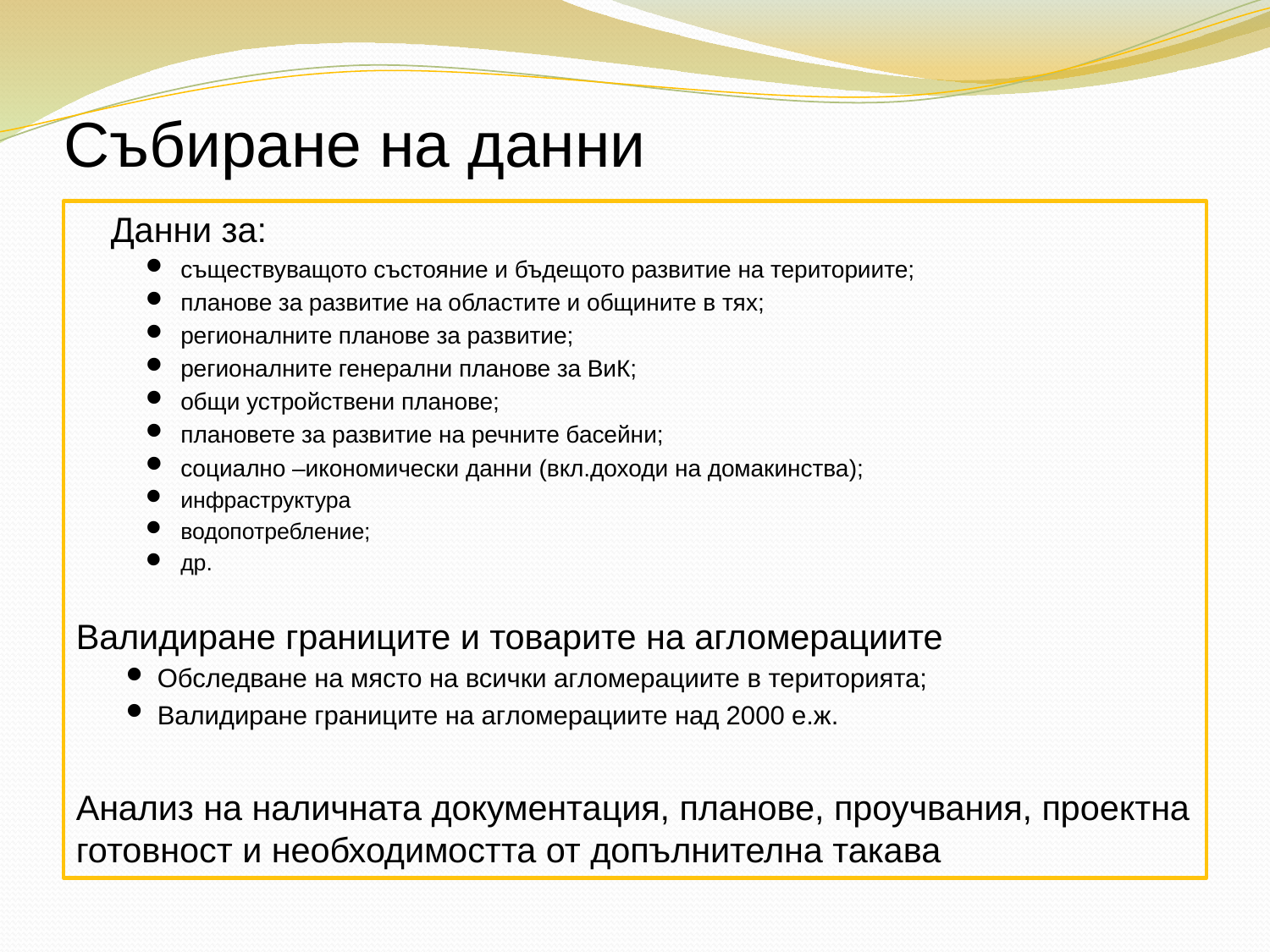

# Събиране на данни
Данни за:
съществуващото състояние и бъдещото развитие на териториите;
планове за развитие на областите и общините в тях;
регионалните планове за развитие;
регионалните генерални планове за ВиК;
общи устройствени планове;
плановете за развитие на речните басейни;
социално –икономически данни (вкл.доходи на домакинства);
инфраструктура
водопотребление;
др.

Валидиране границите и товарите на агломерациите
Обследване на място на всички агломерациите в територията;
Валидиране границите на агломерациите над 2000 е.ж.

Анализ на наличната документация, планове, проучвания, проектна готовност и необходимостта от допълнителна такава